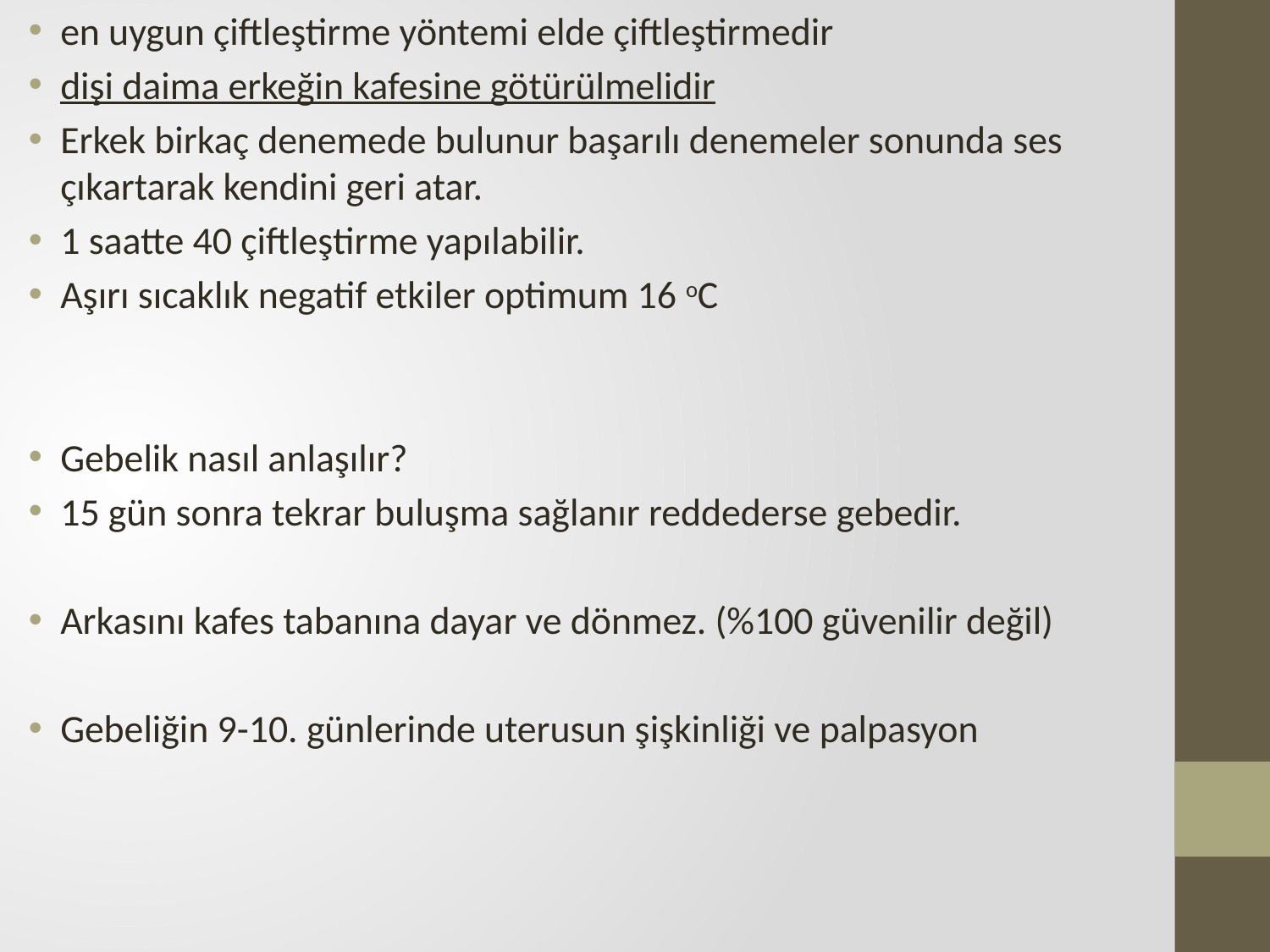

en uygun çiftleştirme yöntemi elde çiftleştirmedir
dişi daima erkeğin kafesine götürülmelidir
Erkek birkaç denemede bulunur başarılı denemeler sonunda ses çıkartarak kendini geri atar.
1 saatte 40 çiftleştirme yapılabilir.
Aşırı sıcaklık negatif etkiler optimum 16 oC

Gebelik nasıl anlaşılır?
15 gün sonra tekrar buluşma sağlanır reddederse gebedir.

Arkasını kafes tabanına dayar ve dönmez. (%100 güvenilir değil)

Gebeliğin 9-10. günlerinde uterusun şişkinliği ve palpasyon